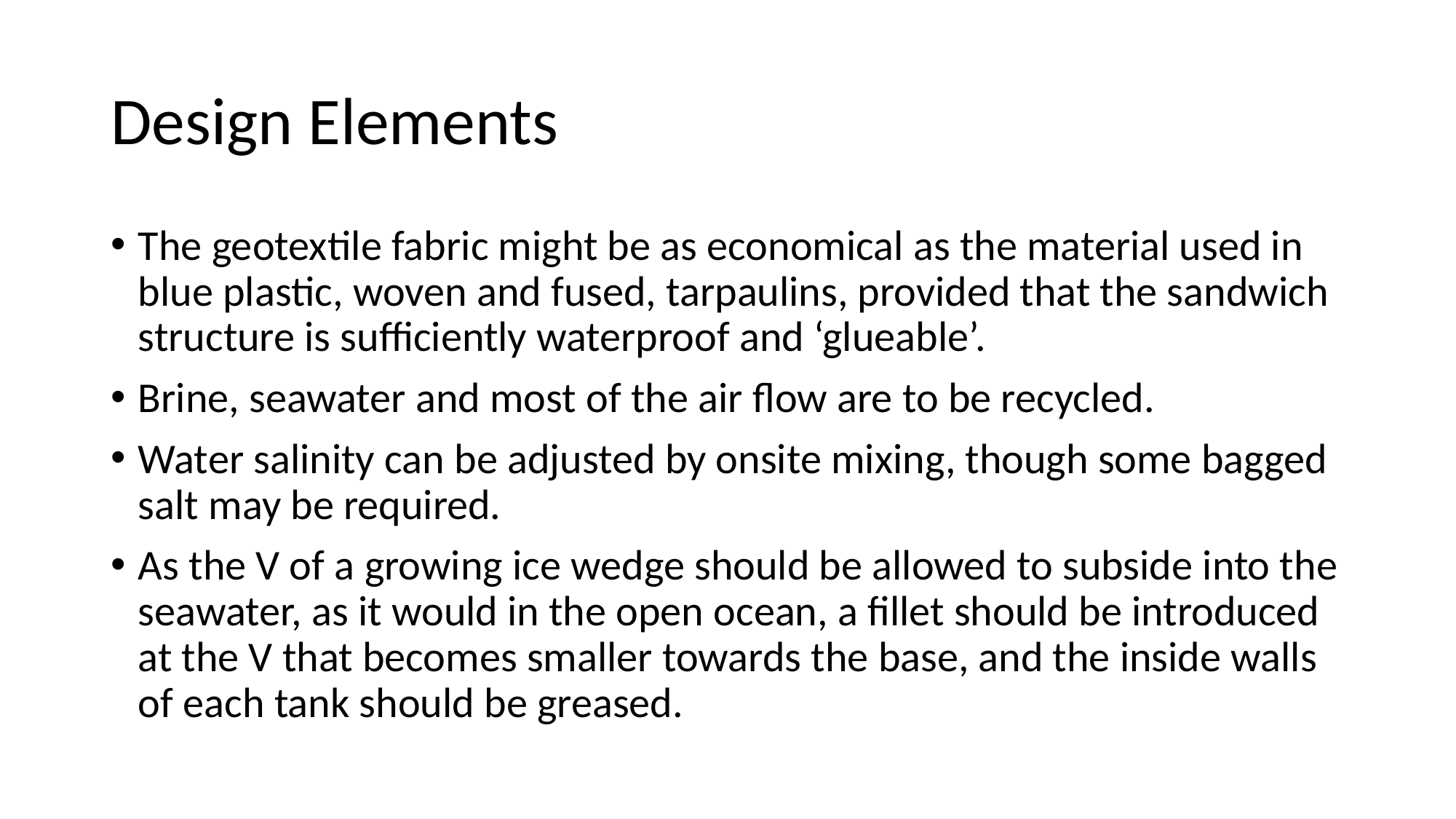

# Design Elements
The geotextile fabric might be as economical as the material used in blue plastic, woven and fused, tarpaulins, provided that the sandwich structure is sufficiently waterproof and ‘glueable’.
Brine, seawater and most of the air flow are to be recycled.
Water salinity can be adjusted by onsite mixing, though some bagged salt may be required.
As the V of a growing ice wedge should be allowed to subside into the seawater, as it would in the open ocean, a fillet should be introduced at the V that becomes smaller towards the base, and the inside walls of each tank should be greased.